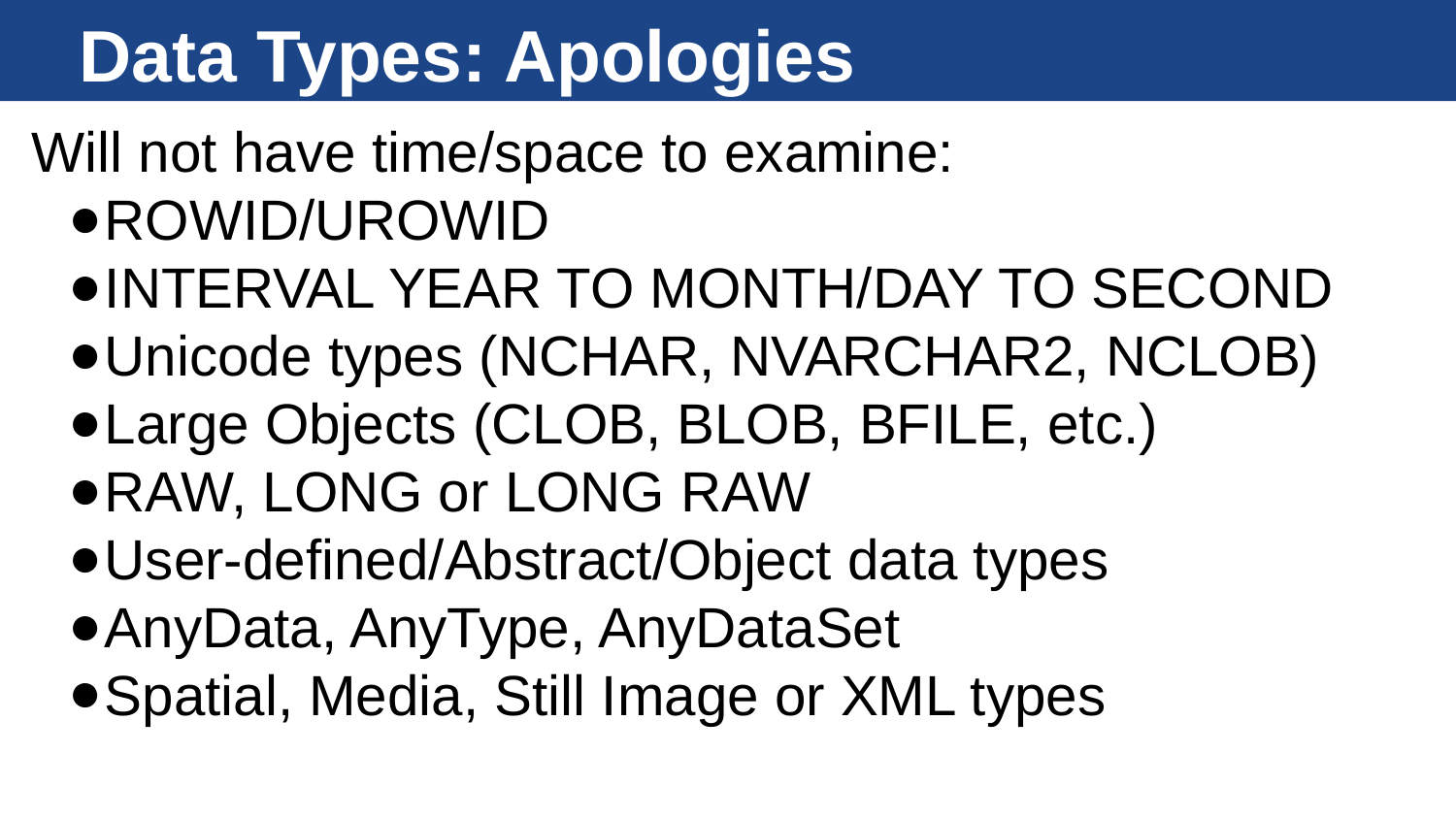

# Data Types: Apologies
Will not have time/space to examine:
ROWID/UROWID
INTERVAL YEAR TO MONTH/DAY TO SECOND
Unicode types (NCHAR, NVARCHAR2, NCLOB)
Large Objects (CLOB, BLOB, BFILE, etc.)
RAW, LONG or LONG RAW
User-defined/Abstract/Object data types
AnyData, AnyType, AnyDataSet
Spatial, Media, Still Image or XML types